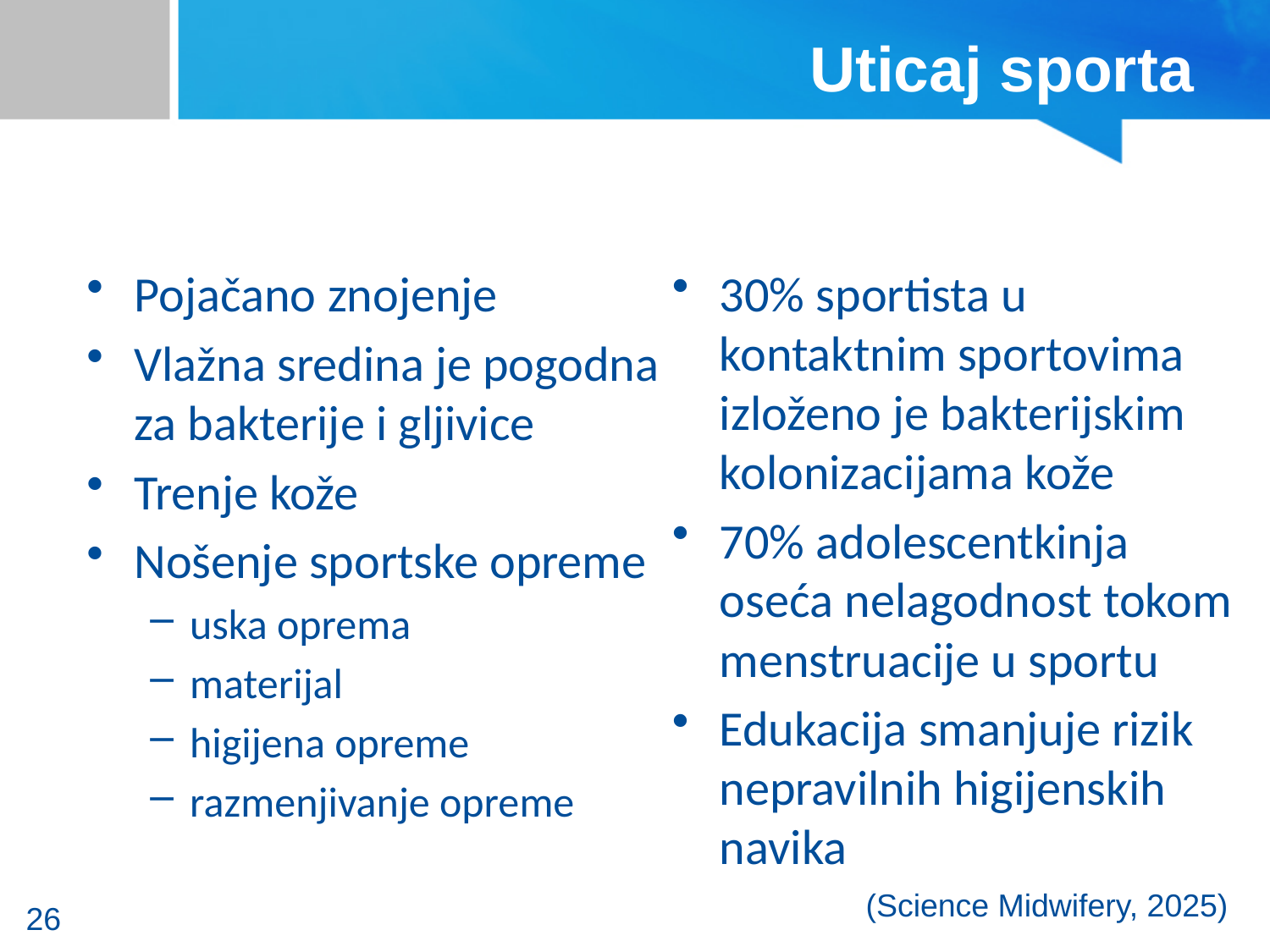

# Uticaj sporta
30% sportista u kontaktnim sportovima izloženo je bakterijskim kolonizacijama kože
70% adolescentkinja oseća nelagodnost tokom menstruacije u sportu
Edukacija smanjuje rizik nepravilnih higijenskih navika
Pojačano znojenje
Vlažna sredina je pogodna za bakterije i gljivice
Trenje kože
Nošenje sportske opreme
uska oprema
materijal
higijena opreme
razmenjivanje opreme

(Science Midwifery, 2025)
26